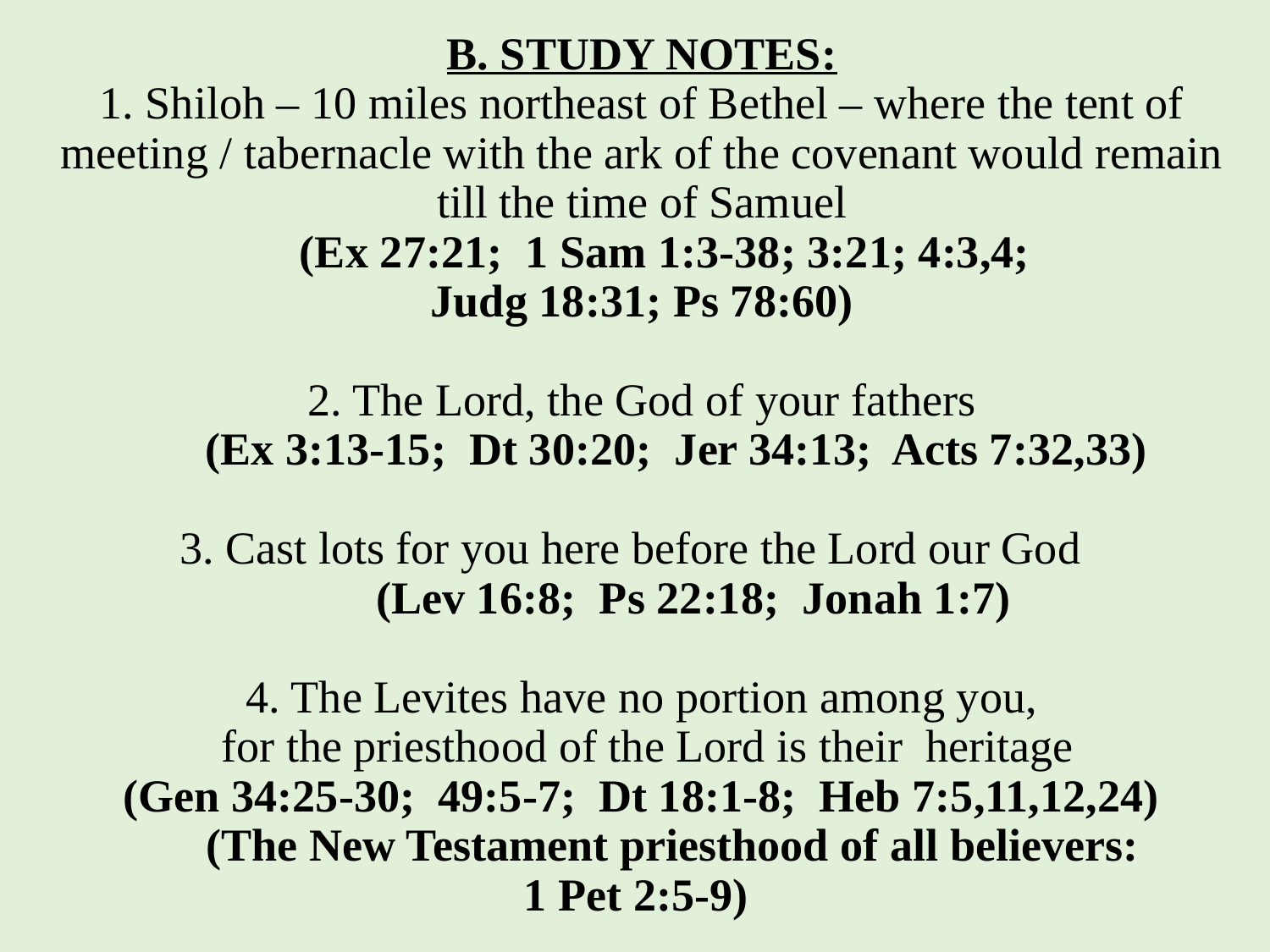

# B. STUDY NOTES: 1. Shiloh – 10 miles northeast of Bethel – where the tent of meeting / tabernacle with the ark of the covenant would remain till the time of Samuel (Ex 27:21;  1 Sam 1:3-38; 3:21; 4:3,4; Judg 18:31; Ps 78:60) 2. The Lord, the God of your fathers (Ex 3:13-15;  Dt 30:20;  Jer 34:13;  Acts 7:32,33) 3. Cast lots for you here before the Lord our God (Lev 16:8;  Ps 22:18;  Jonah 1:7) 4. The Levites have no portion among you, for the priesthood of the Lord is their  heritage (Gen 34:25-30;  49:5-7;  Dt 18:1-8;  Heb 7:5,11,12,24) (The New Testament priesthood of all believers: 1 Pet 2:5-9)